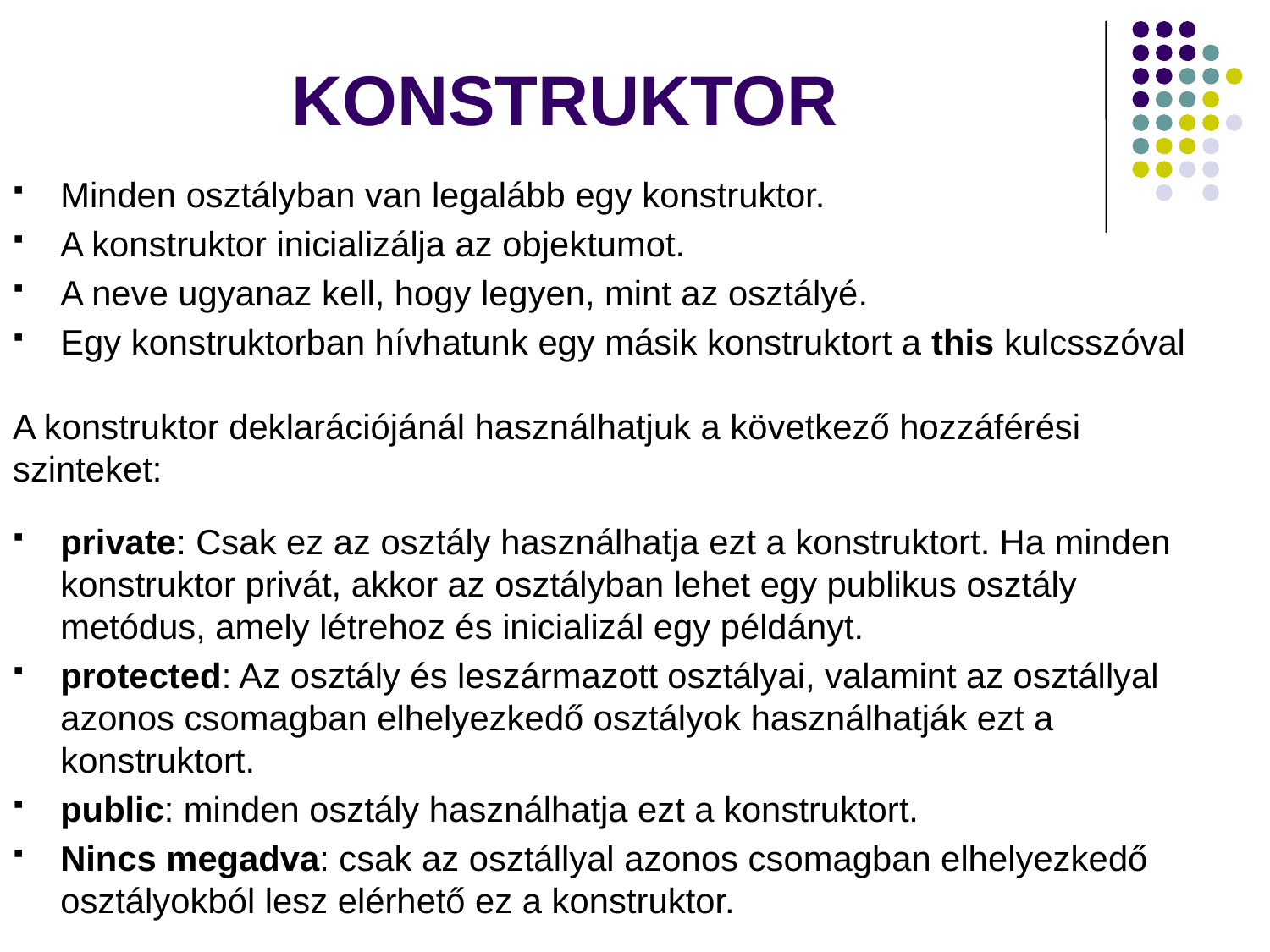

# KONSTRUKTOR
Minden osztályban van legalább egy konstruktor.
A konstruktor inicializálja az objektumot.
A neve ugyanaz kell, hogy legyen, mint az osztályé.
Egy konstruktorban hívhatunk egy másik konstruktort a this kulcsszóval

A konstruktor deklarációjánál használhatjuk a következő hozzáférési szinteket:

private: Csak ez az osztály használhatja ezt a konstruktort. Ha minden konstruktor privát, akkor az osztályban lehet egy publikus osztály metódus, amely létrehoz és inicializál egy példányt.
protected: Az osztály és leszármazott osztályai, valamint az osztállyal azonos csomagban elhelyezkedő osztályok használhatják ezt a konstruktort.
public: minden osztály használhatja ezt a konstruktort.
Nincs megadva: csak az osztállyal azonos csomagban elhelyezkedő osztályokból lesz elérhető ez a konstruktor.